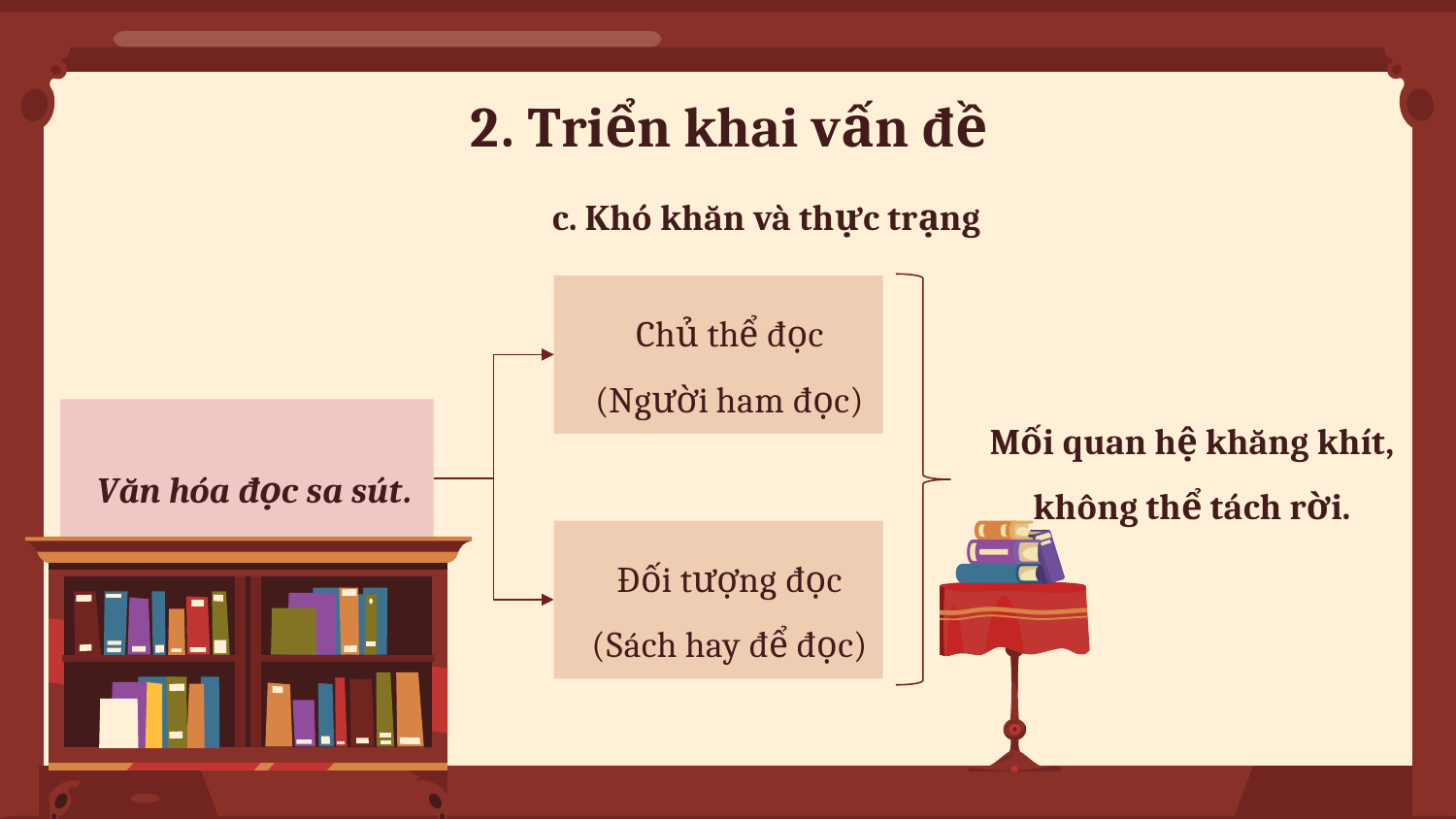

# 2. Triển khai vấn đề
c. Khó khăn và thực trạng

Chủ thể đọc (Người ham đọc)
Mối quan hệ khăng khít, không thể tách rời.
Văn hóa đọc sa sút.

Đối tượng đọc (Sách hay để đọc)